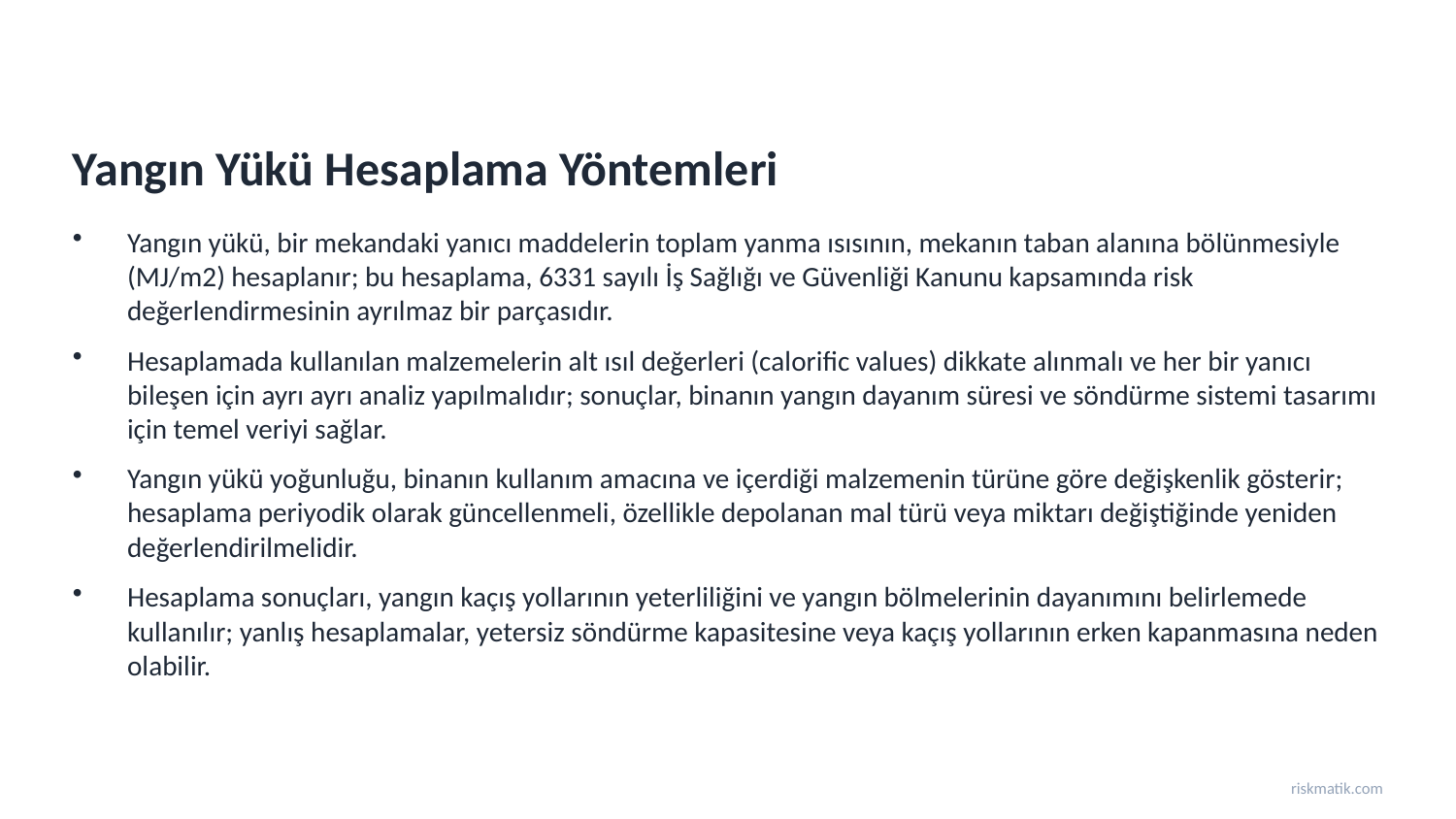

Yangın Yükü Hesaplama Yöntemleri
Yangın yükü, bir mekandaki yanıcı maddelerin toplam yanma ısısının, mekanın taban alanına bölünmesiyle (MJ/m2) hesaplanır; bu hesaplama, 6331 sayılı İş Sağlığı ve Güvenliği Kanunu kapsamında risk değerlendirmesinin ayrılmaz bir parçasıdır.
Hesaplamada kullanılan malzemelerin alt ısıl değerleri (calorific values) dikkate alınmalı ve her bir yanıcı bileşen için ayrı ayrı analiz yapılmalıdır; sonuçlar, binanın yangın dayanım süresi ve söndürme sistemi tasarımı için temel veriyi sağlar.
Yangın yükü yoğunluğu, binanın kullanım amacına ve içerdiği malzemenin türüne göre değişkenlik gösterir; hesaplama periyodik olarak güncellenmeli, özellikle depolanan mal türü veya miktarı değiştiğinde yeniden değerlendirilmelidir.
Hesaplama sonuçları, yangın kaçış yollarının yeterliliğini ve yangın bölmelerinin dayanımını belirlemede kullanılır; yanlış hesaplamalar, yetersiz söndürme kapasitesine veya kaçış yollarının erken kapanmasına neden olabilir.
riskmatik.com